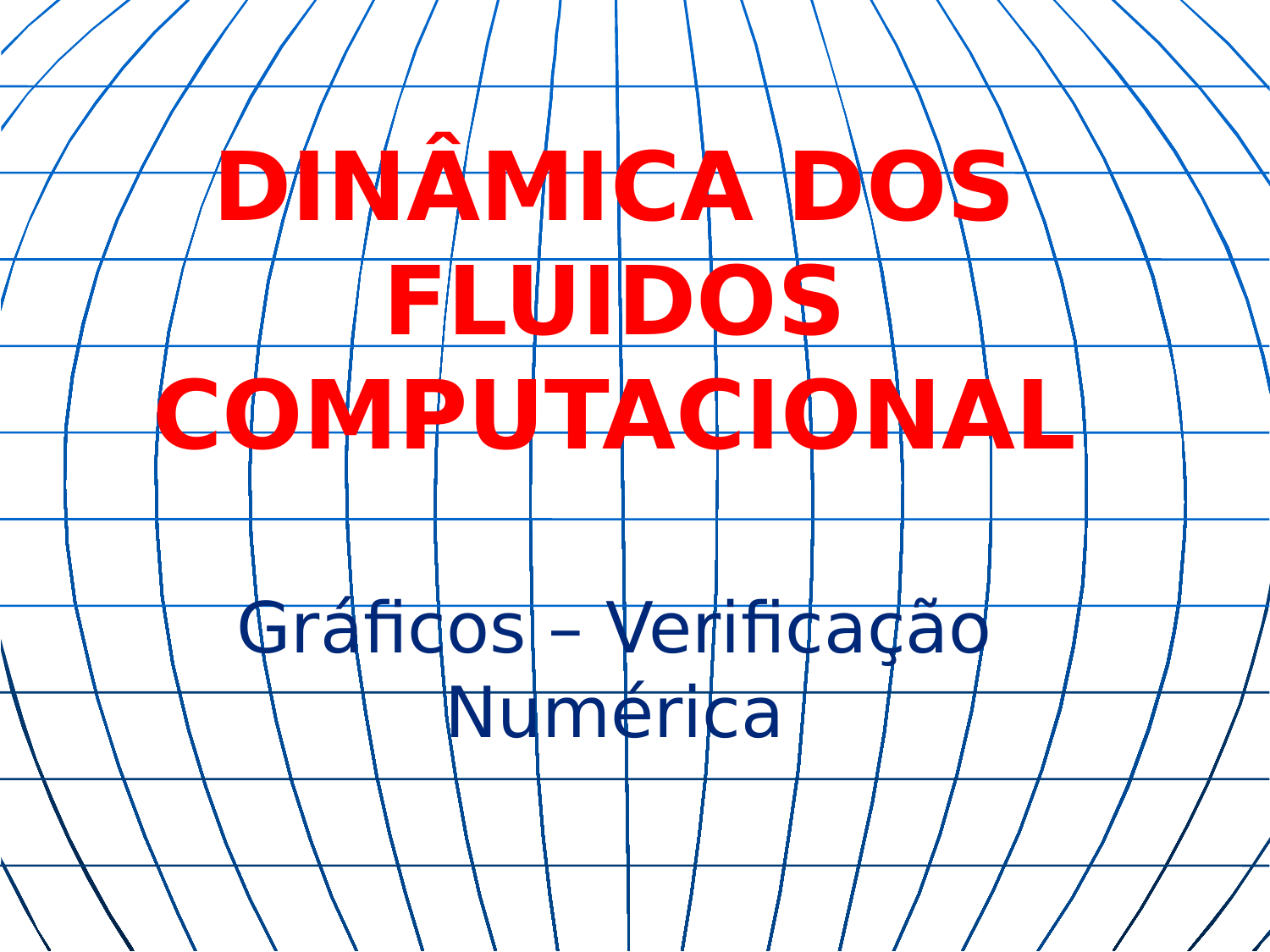

# DINÂMICA DOS FLUIDOS COMPUTACIONAL Gráficos – Verificação Numérica
1